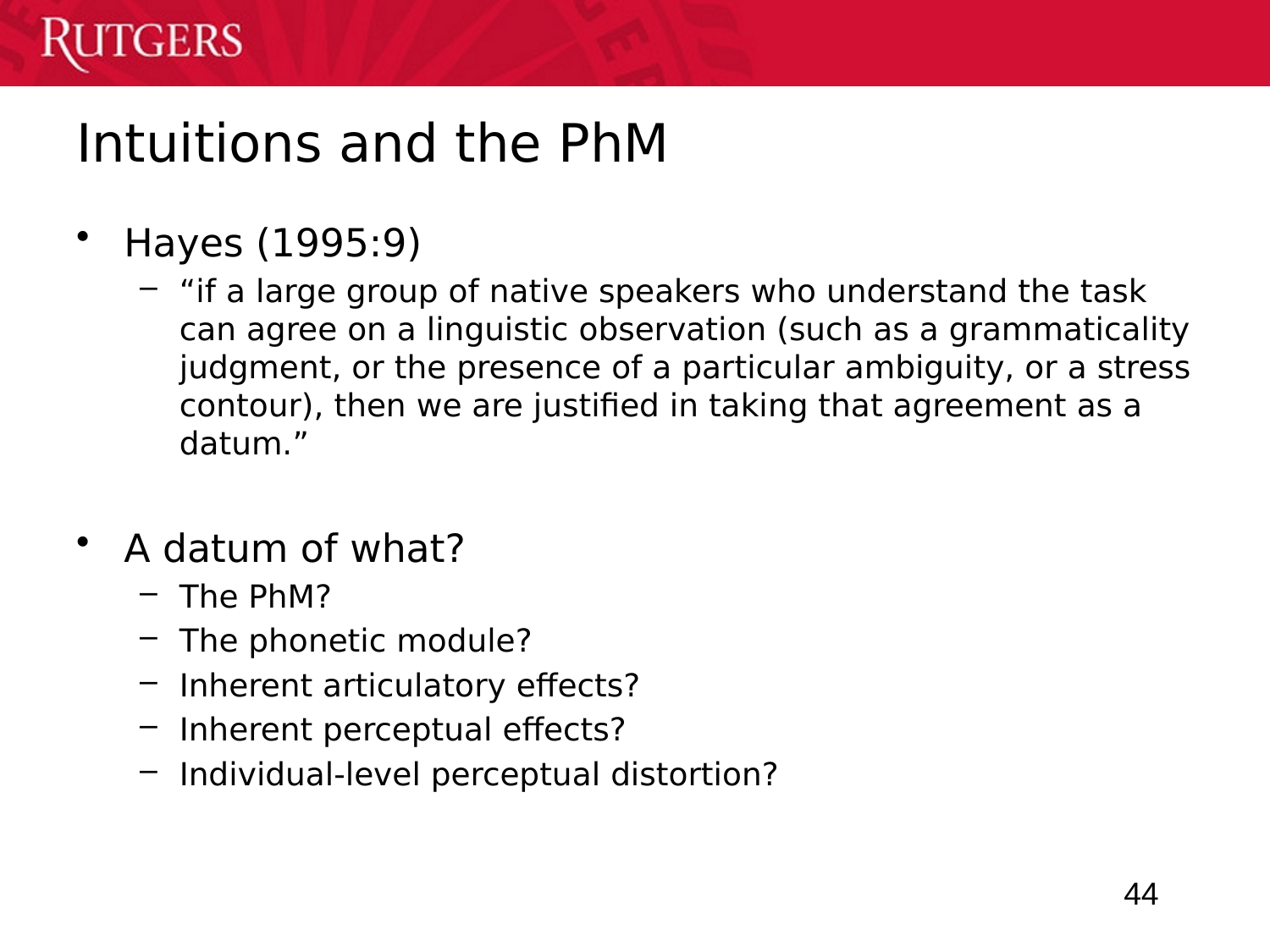

# Intuitions and the PhM
Hayes (1995:9)
“if a large group of native speakers who understand the task can agree on a linguistic observation (such as a grammaticality judgment, or the presence of a particular ambiguity, or a stress contour), then we are justified in taking that agreement as a datum.”

A datum of what?
The PhM?
The phonetic module?
Inherent articulatory effects?
Inherent perceptual effects?
Individual-level perceptual distortion?